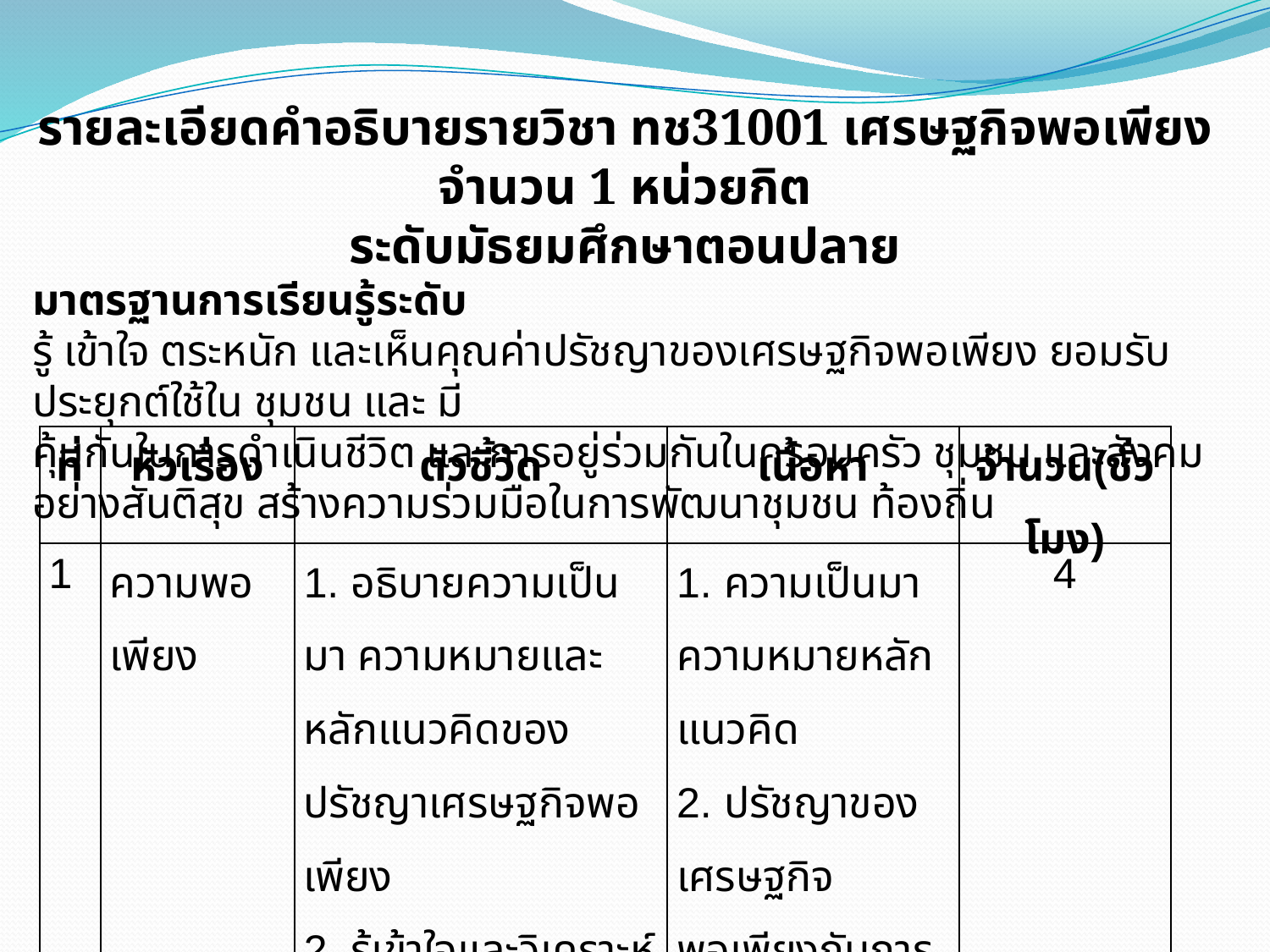

รายละเอียดคำอธิบายรายวิชา ทช31001 เศรษฐกิจพอเพียง จำนวน 1 หน่วยกิต
ระดับมัธยมศึกษาตอนปลาย
มาตรฐานการเรียนรู้ระดับ
รู้ เข้าใจ ตระหนัก และเห็นคุณค่าปรัชญาของเศรษฐกิจพอเพียง ยอมรับ ประยุกต์ใช้ใน ชุมชน และ มี
คุ้มกันในการดำเนินชีวิต และการอยู่ร่วมกันในครอบครัว ชุมชน และสังคม อย่างสันติสุข สร้างความร่วมมือในการพัฒนาชุมชน ท้องถิ่น
| ที่ | หัวเรื่อง | ตัวชี้วัด | เนื้อหา | จำนวน(ชั่วโมง) |
| --- | --- | --- | --- | --- |
| 1 | ความพอเพียง | 1. อธิบายความเป็นมา ความหมายและหลักแนวคิดของปรัชญาเศรษฐกิจพอเพียง 2. รู้เข้าใจและวิเคราะห์แนวคิด หลักการปรัชญาของเศรษฐกิจ พอเพียง | 1. ความเป็นมา ความหมายหลักแนวคิด 2. ปรัชญาของเศรษฐกิจ พอเพียงกับการจัดการ ความรู้ | 4 |